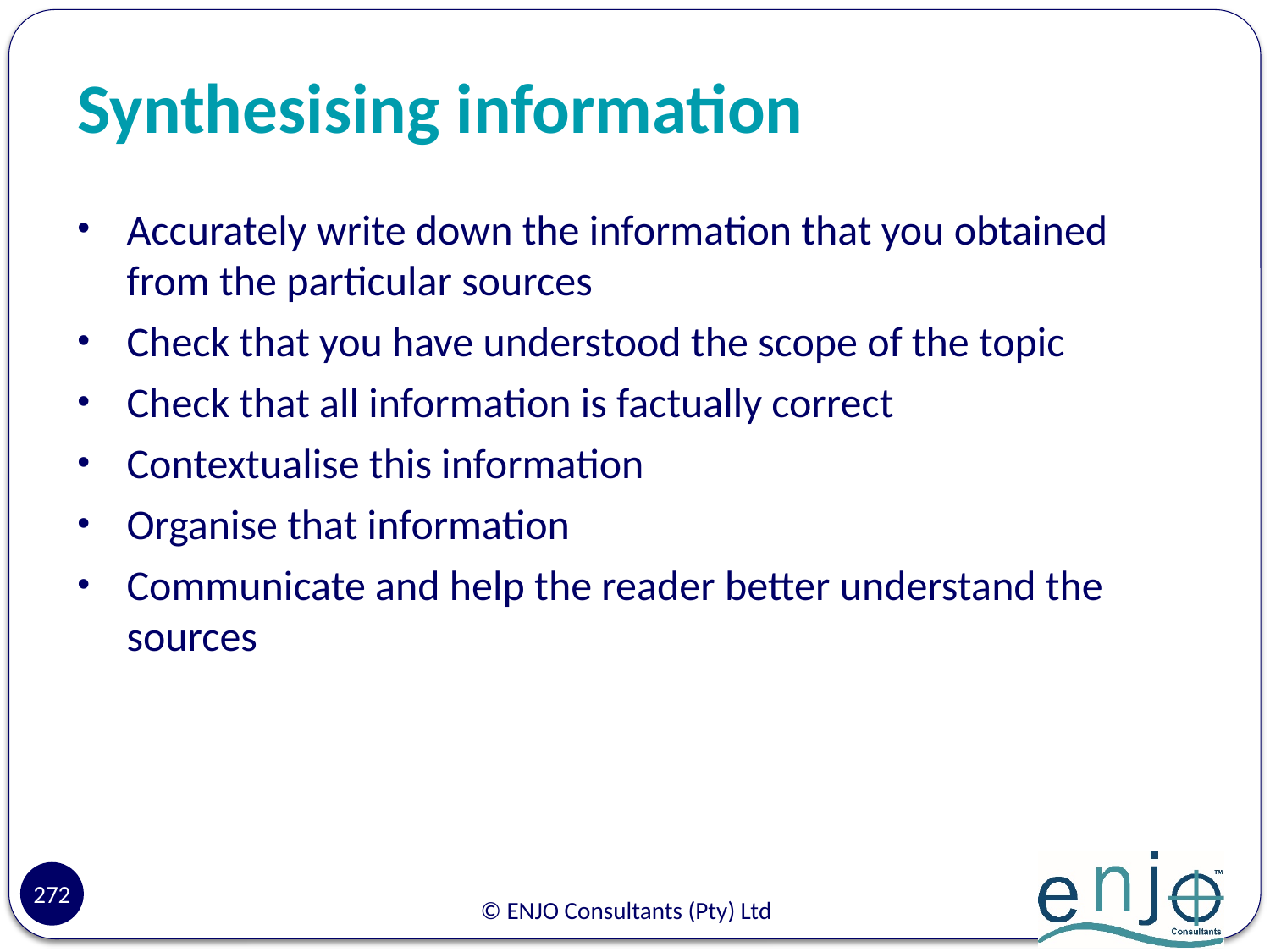

# Synthesising information
Accurately write down the information that you obtained from the particular sources
Check that you have understood the scope of the topic
Check that all information is factually correct
Contextualise this information
Organise that information
Communicate and help the reader better understand the sources

272
© ENJO Consultants (Pty) Ltd